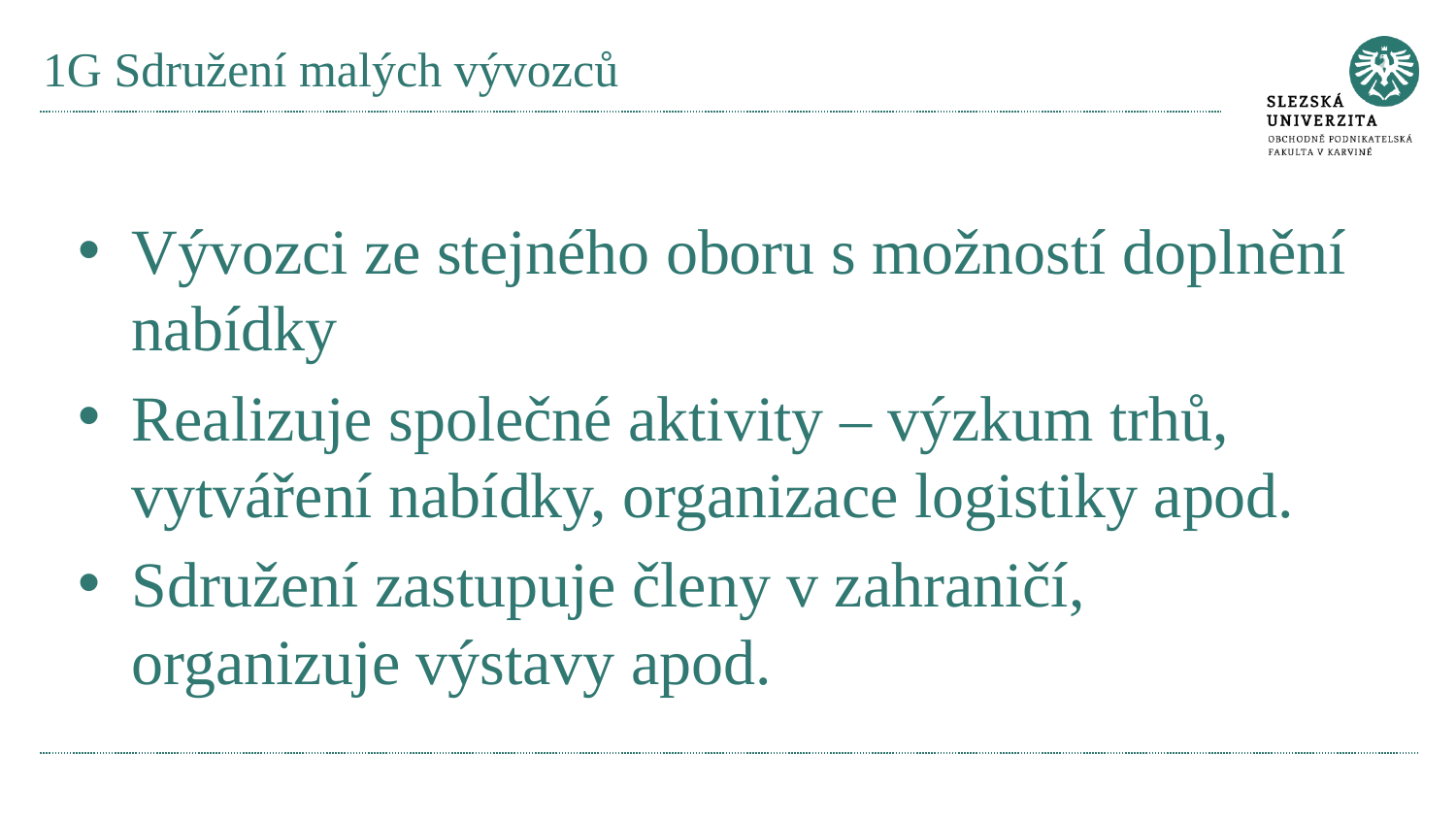

# 1G Sdružení malých vývozců
Vývozci ze stejného oboru s možností doplnění nabídky
Realizuje společné aktivity – výzkum trhů, vytváření nabídky, organizace logistiky apod.
Sdružení zastupuje členy v zahraničí, organizuje výstavy apod.